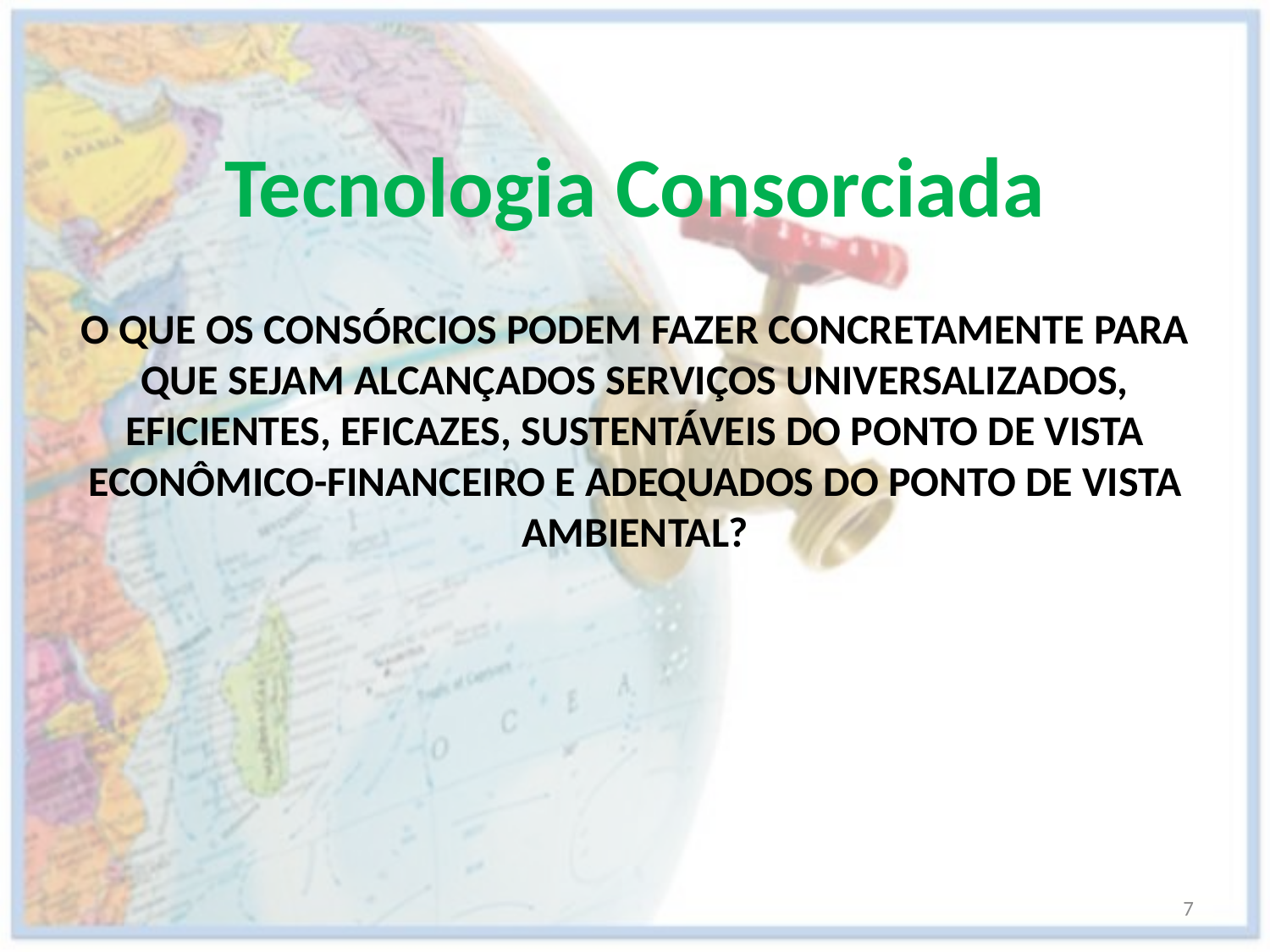

Tecnologia Consorciada

O QUE OS CONSÓRCIOS PODEM FAZER CONCRETAMENTE PARA QUE SEJAM ALCANÇADOS SERVIÇOS UNIVERSALIZADOS, EFICIENTES, EFICAZES, SUSTENTÁVEIS DO PONTO DE VISTA ECONÔMICO-FINANCEIRO E ADEQUADOS DO PONTO DE VISTA AMBIENTAL?

7